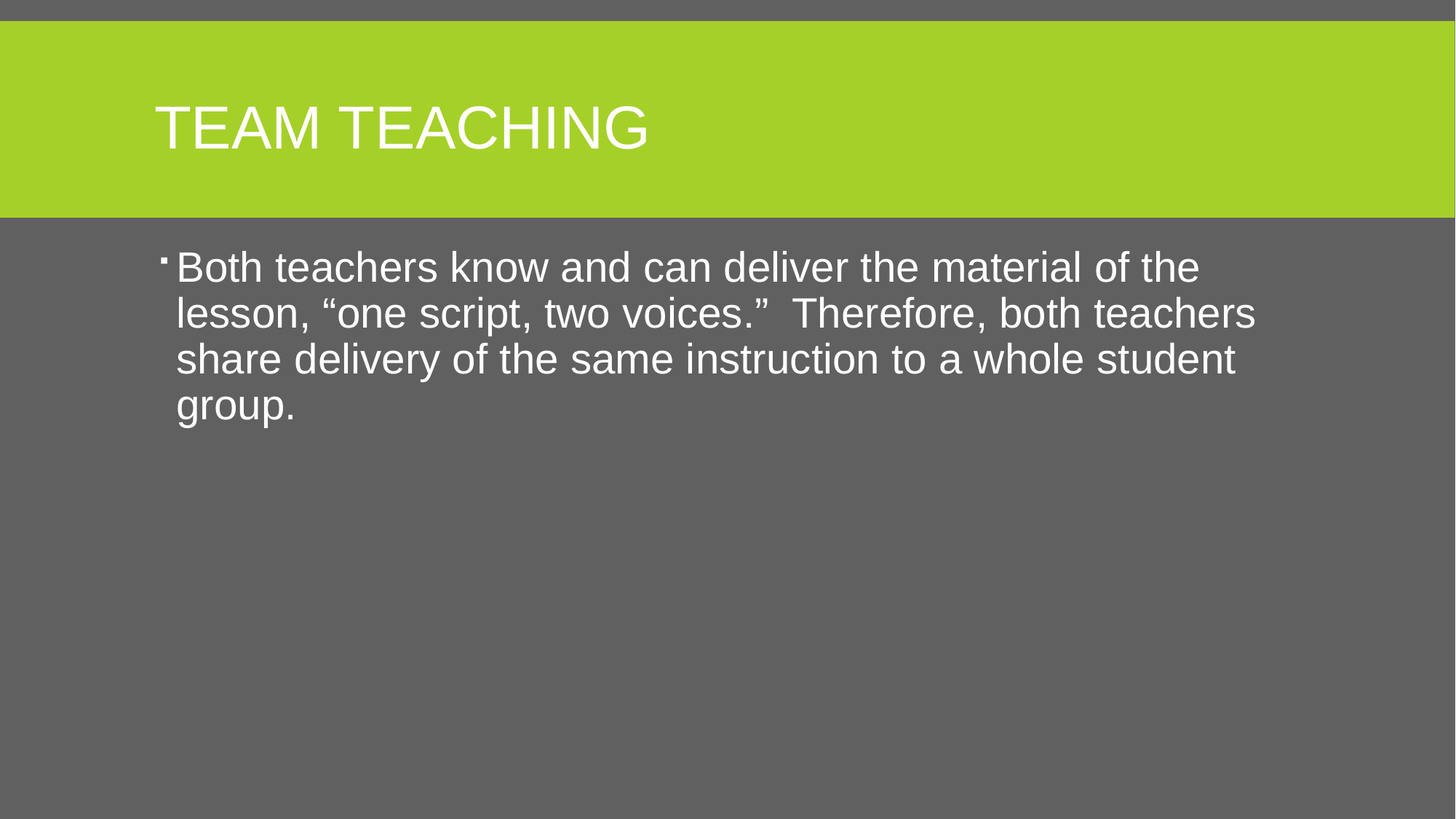

# Team Teaching
Both teachers know and can deliver the material of the lesson, “one script, two voices.”  Therefore, both teachers share delivery of the same instruction to a whole student group.